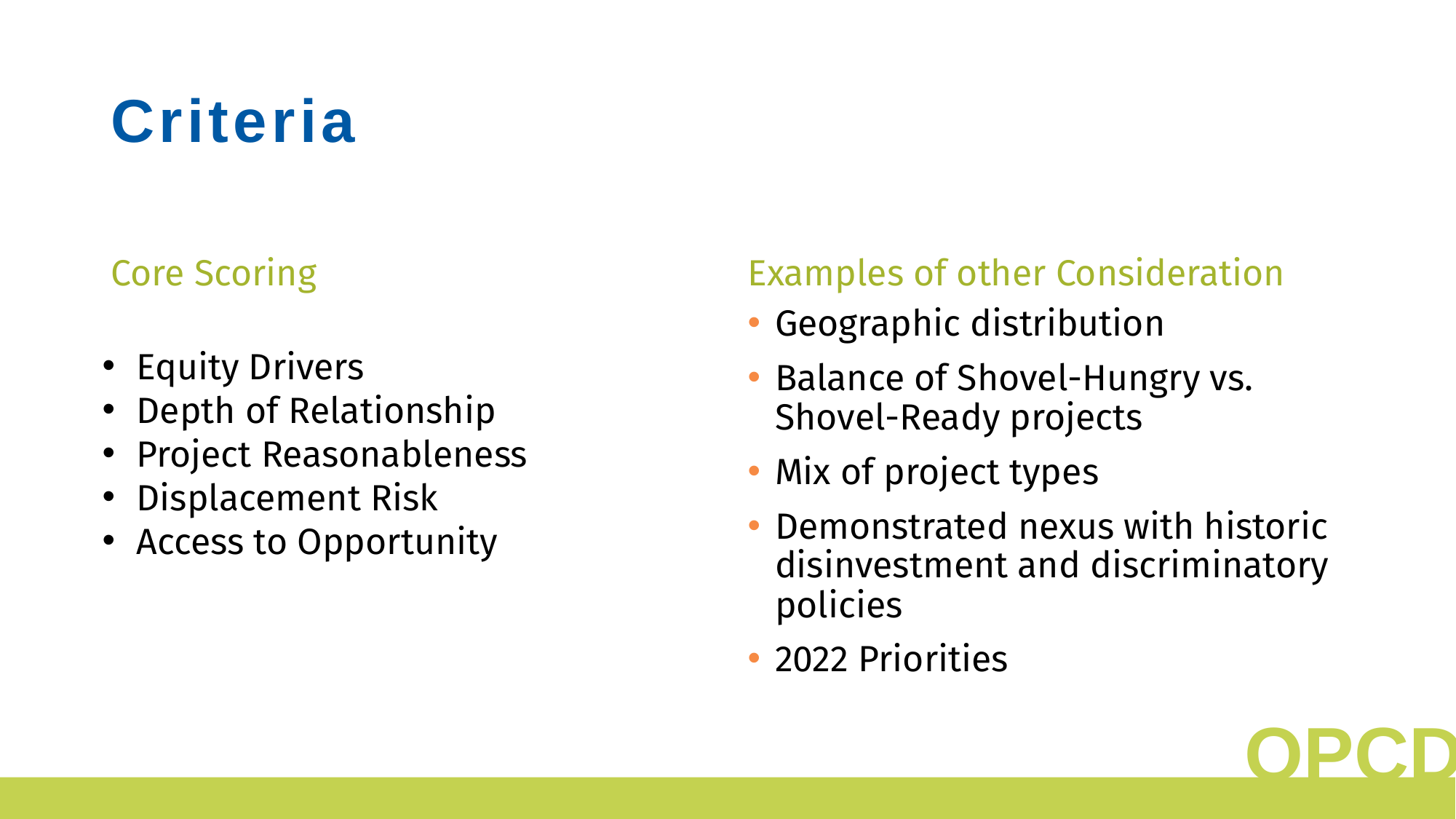

Selection Criterion

# Criteria
Core Scoring
Examples of other Consideration

Geographic distribution
Balance of Shovel-Hungry vs. Shovel-Ready projects
Mix of project types
Demonstrated nexus with historic disinvestment and discriminatory policies
2022 Priorities

Equity Drivers
Depth of Relationship
Project Reasonableness
Displacement Risk
Access to Opportunity